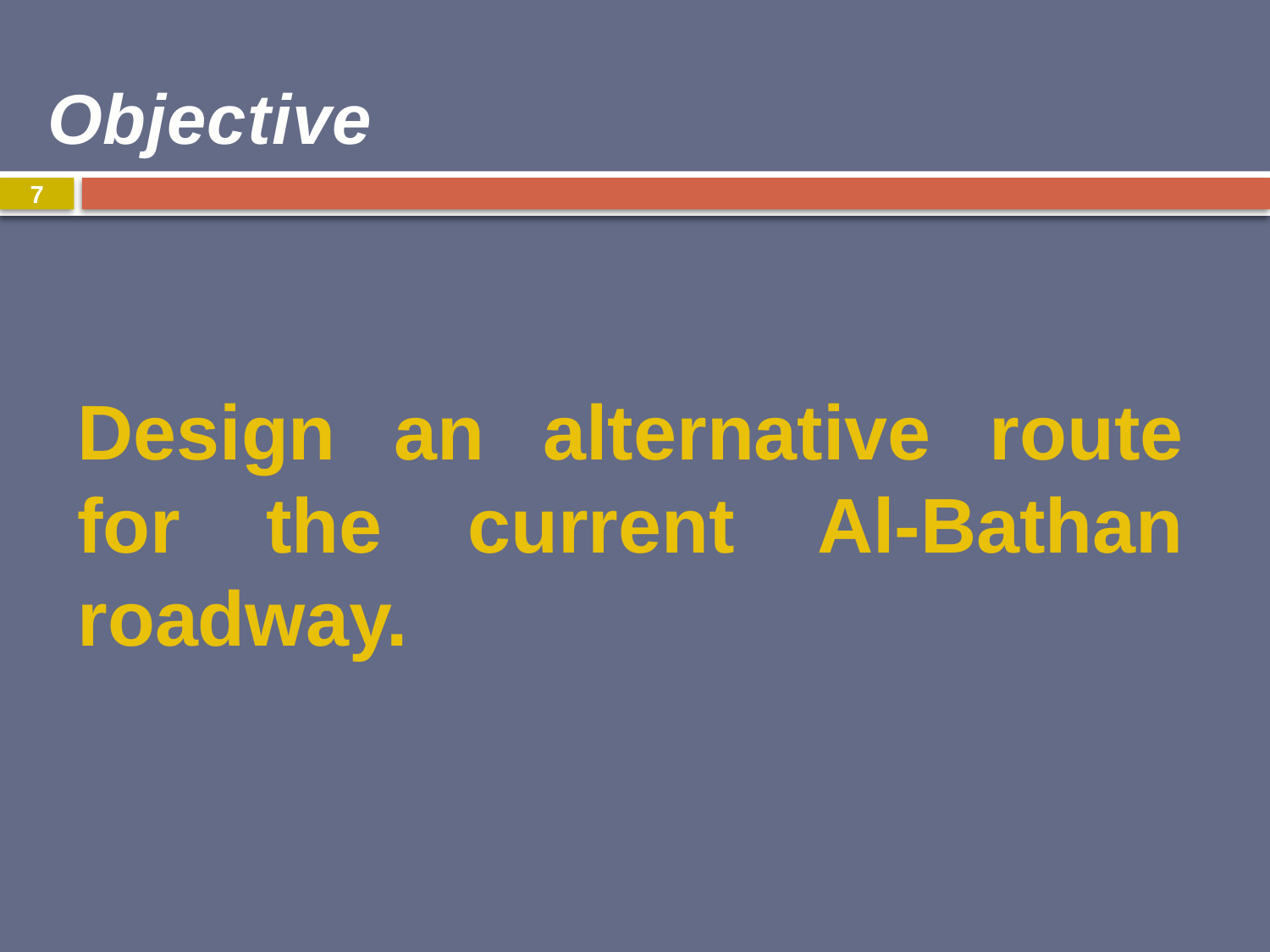

# Objective
7

Design an alternative route for the current Al-Bathan roadway.